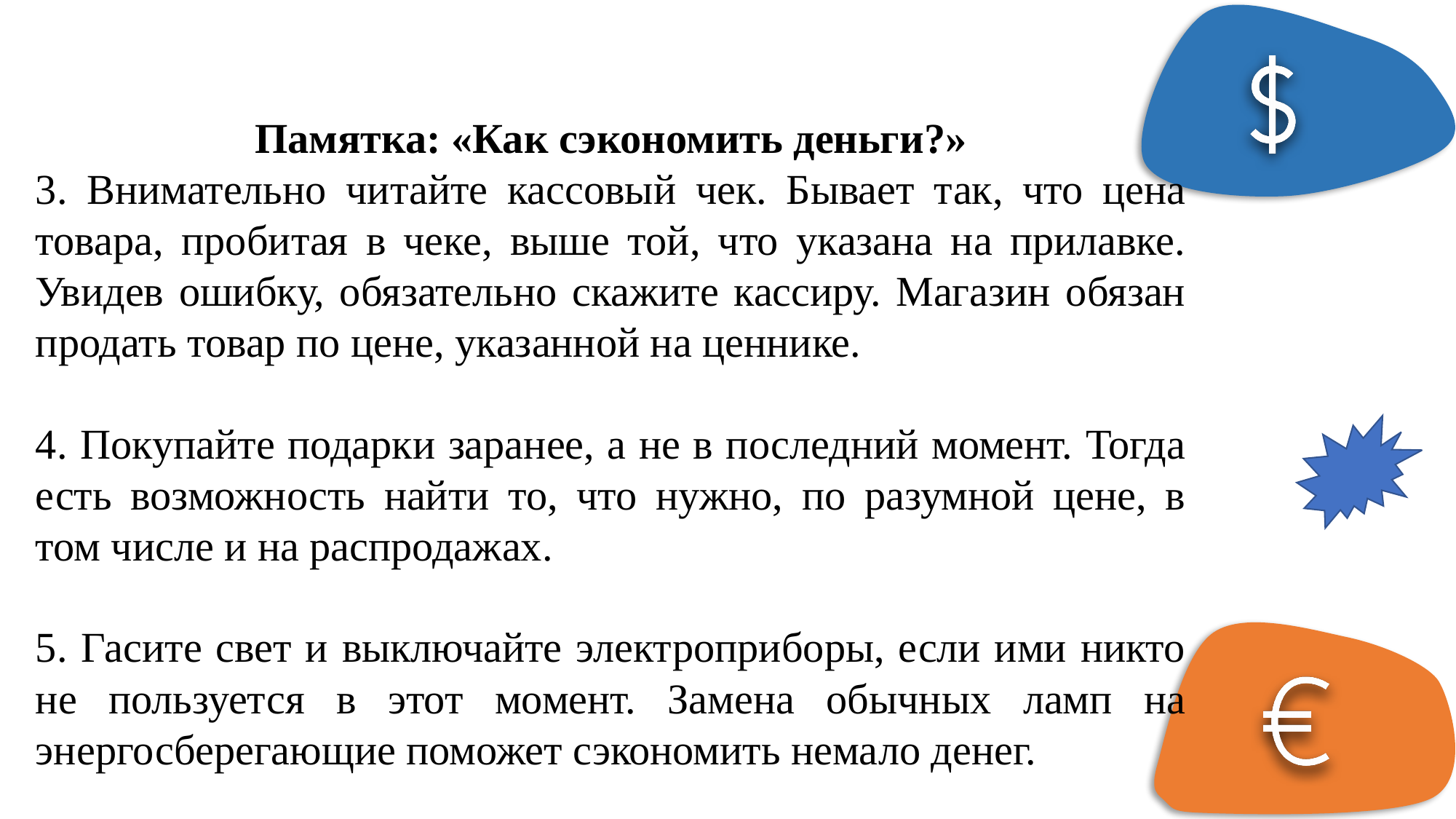

Памятка: «Как сэкономить деньги?»
3. Внимательно читайте кассовый чек. Бывает так, что цена товара, пробитая в чеке, выше той, что указана на прилавке. Увидев ошибку, обязательно скажите кассиру. Магазин обязан продать товар по цене, указанной на ценнике.

4. Покупайте подарки заранее, а не в последний момент. Тогда есть возможность найти то, что нужно, по разумной цене, в том числе и на распродажах.

5. Гасите свет и выключайте электроприборы, если ими никто не пользуется в этот момент. Замена обычных ламп на энергосберегающие поможет сэкономить немало денег.